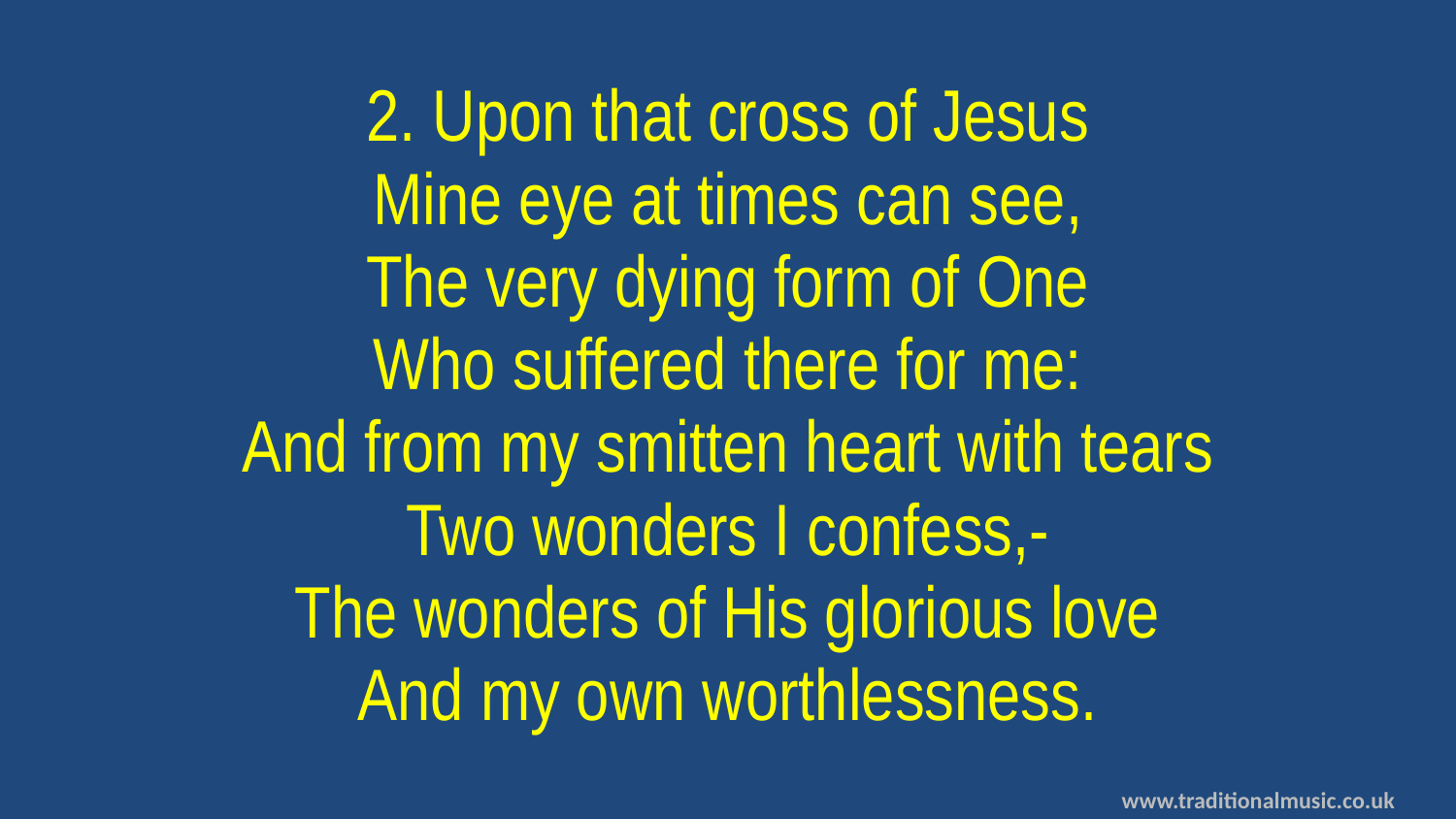

2. Upon that cross of Jesus
Mine eye at times can see,
The very dying form of One
Who suffered there for me:
And from my smitten heart with tears
Two wonders I confess,-
The wonders of His glorious love
And my own worthlessness.